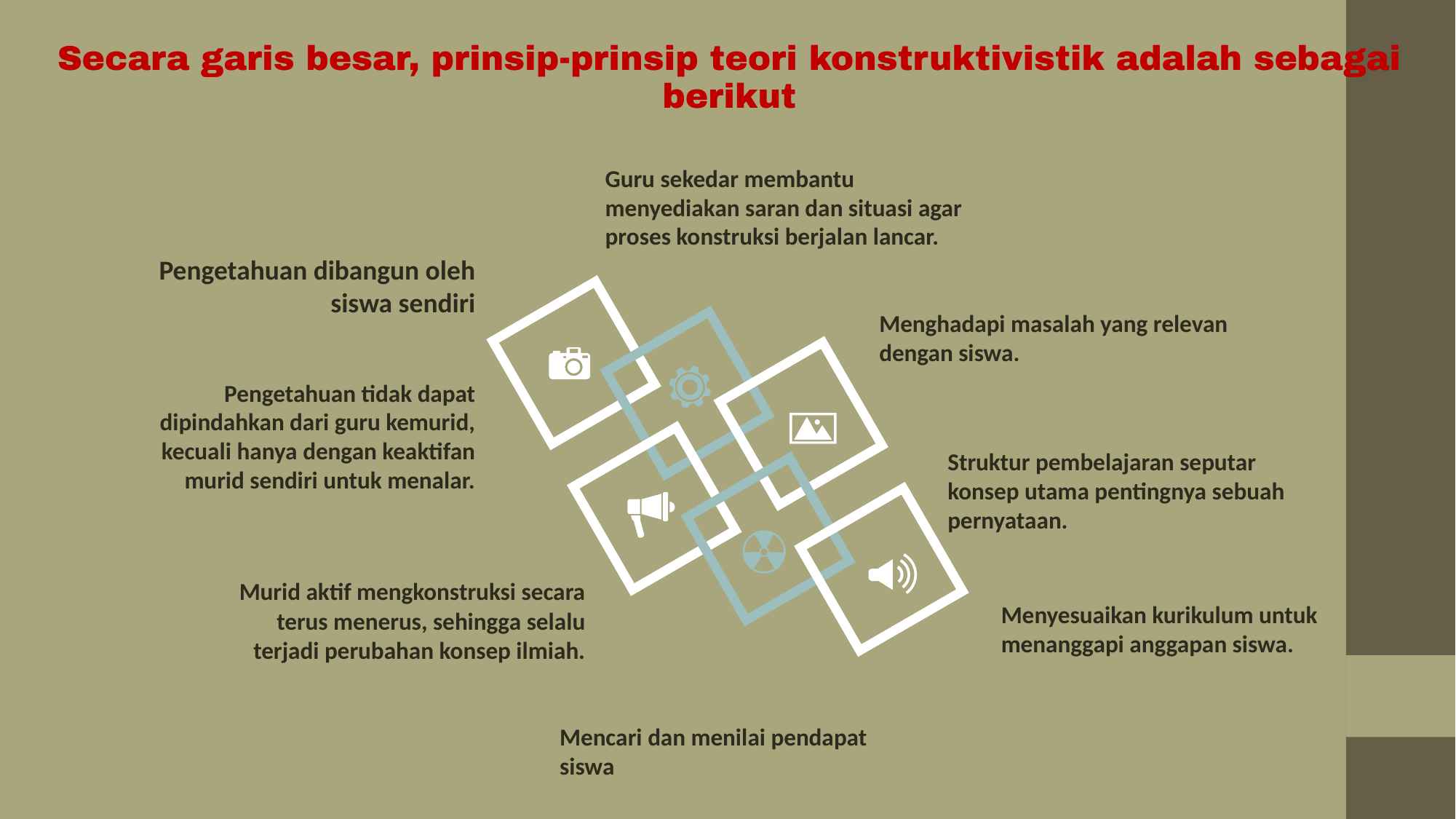

Secara garis besar, prinsip-prinsip teori konstruktivistik adalah sebagai berikut
Guru sekedar membantu menyediakan saran dan situasi agar proses konstruksi berjalan lancar.
 Pengetahuan dibangun oleh siswa sendiri

Menghadapi masalah yang relevan dengan siswa.

Pengetahuan tidak dapat dipindahkan dari guru kemurid, kecuali hanya dengan keaktifan murid sendiri untuk menalar.

Struktur pembelajaran seputar konsep utama pentingnya sebuah pernyataan.

 Murid aktif mengkonstruksi secara terus menerus, sehingga selalu terjadi perubahan konsep ilmiah.
Menyesuaikan kurikulum untuk menanggapi anggapan siswa.
Mencari dan menilai pendapat siswa